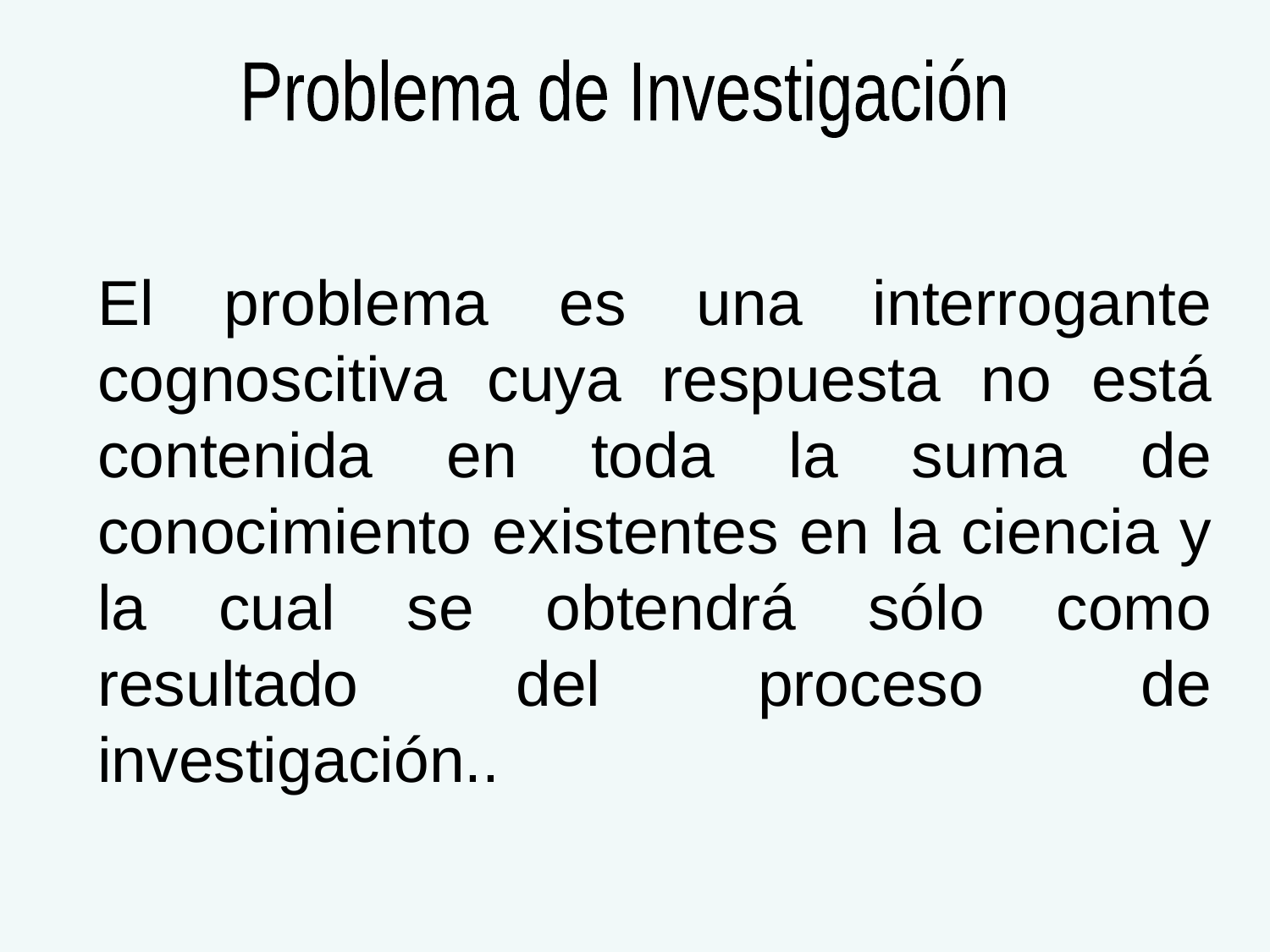

Problema de Investigación
El problema es una interrogante cognoscitiva cuya respuesta no está contenida en toda la suma de conocimiento existentes en la ciencia y la cual se obtendrá sólo como resultado del proceso de investigación..